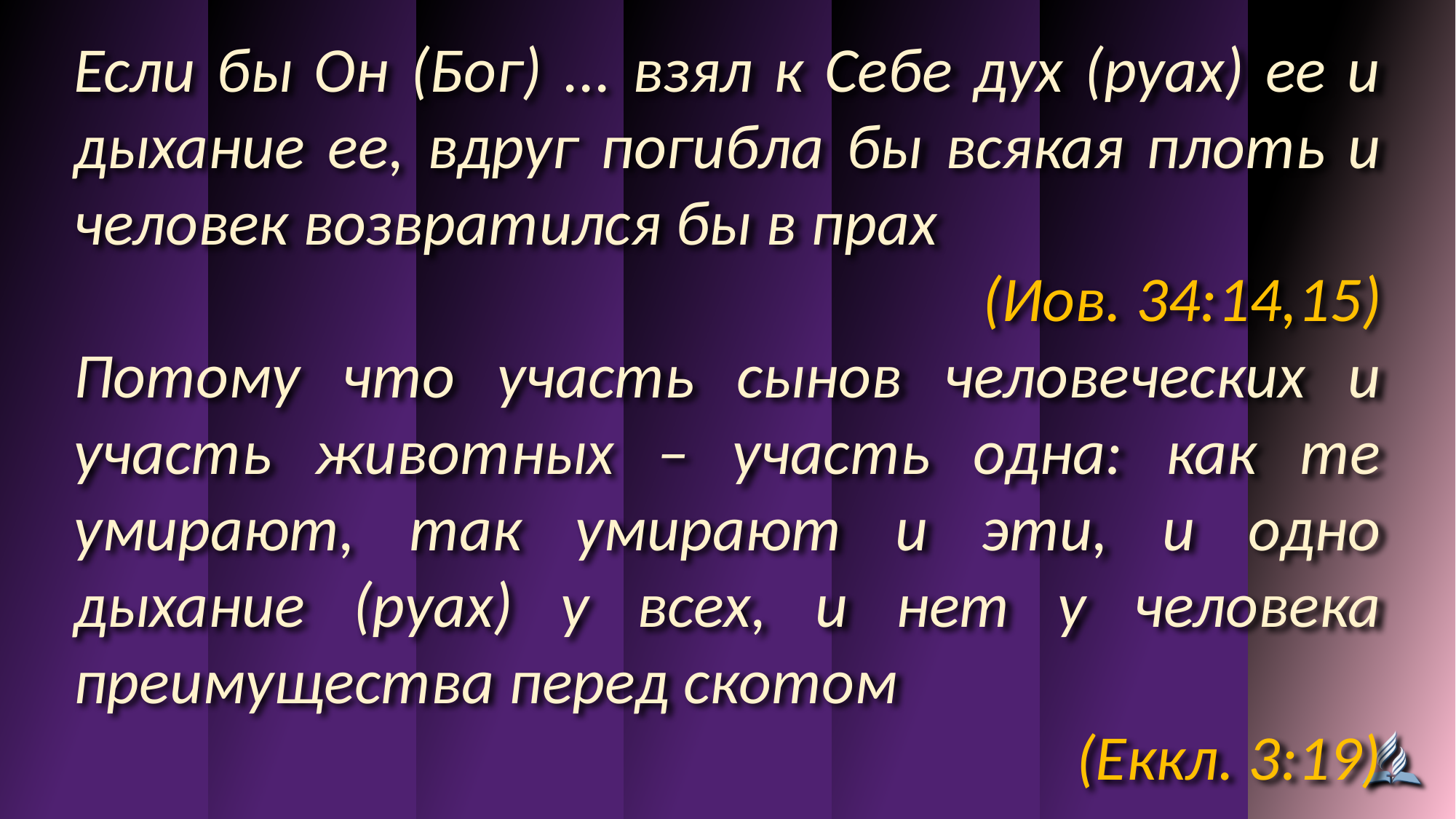

Если бы Он (Бог) ... взял к Себе дух (руах) ее и дыхание ее, вдруг погибла бы всякая плоть и человек возвратился бы в прах
(Иов. 34:14,15)
Потому что участь сынов человеческих и участь животных – участь одна: как те умирают, так умирают и эти, и одно дыхание (руах) у всех, и нет у человека преимущества перед скотом
(Еккл. 3:19)